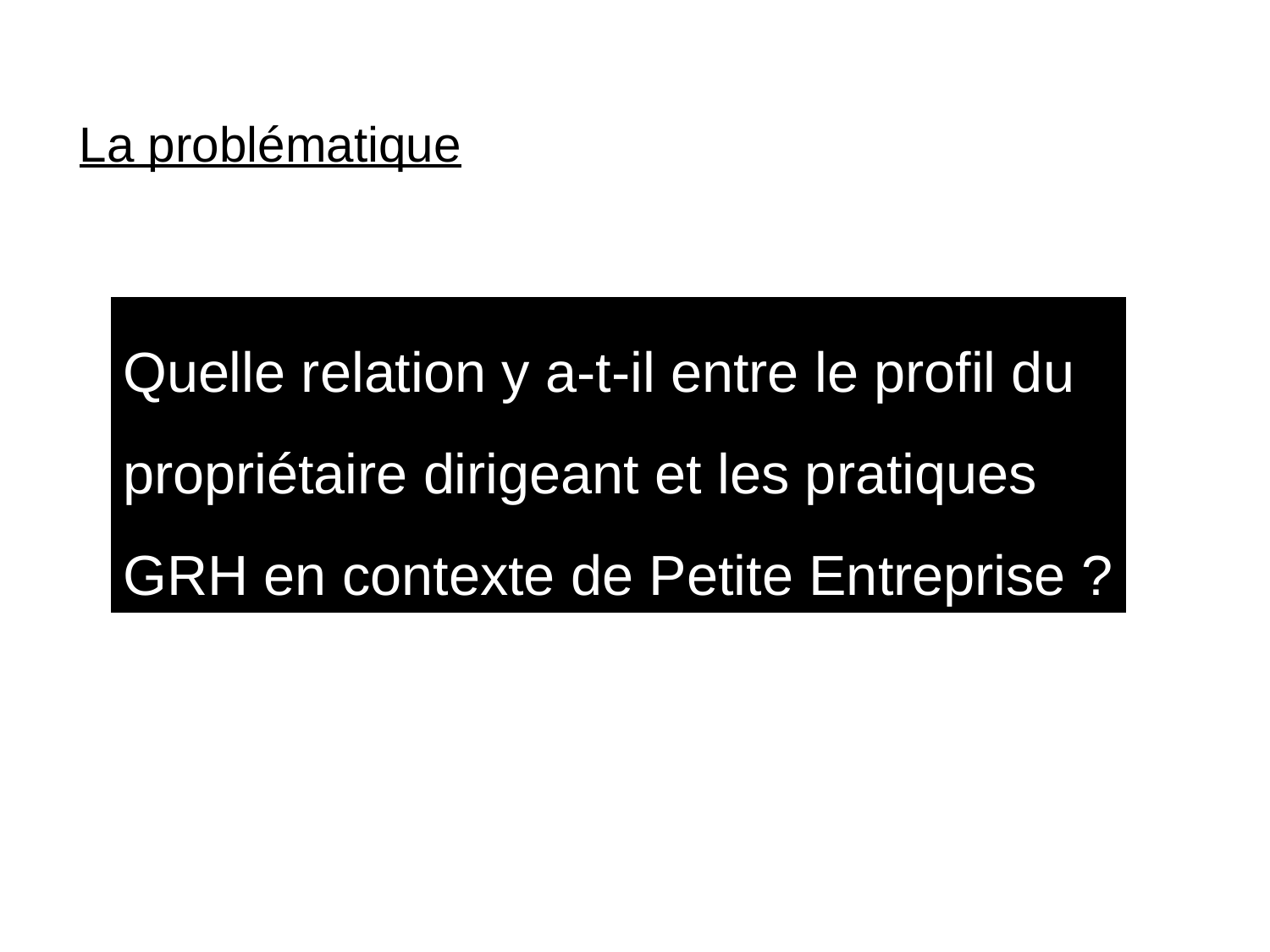

La problématique
Quelle relation y a-t-il entre le profil du
propriétaire dirigeant et les pratiques
GRH en contexte de Petite Entreprise ?